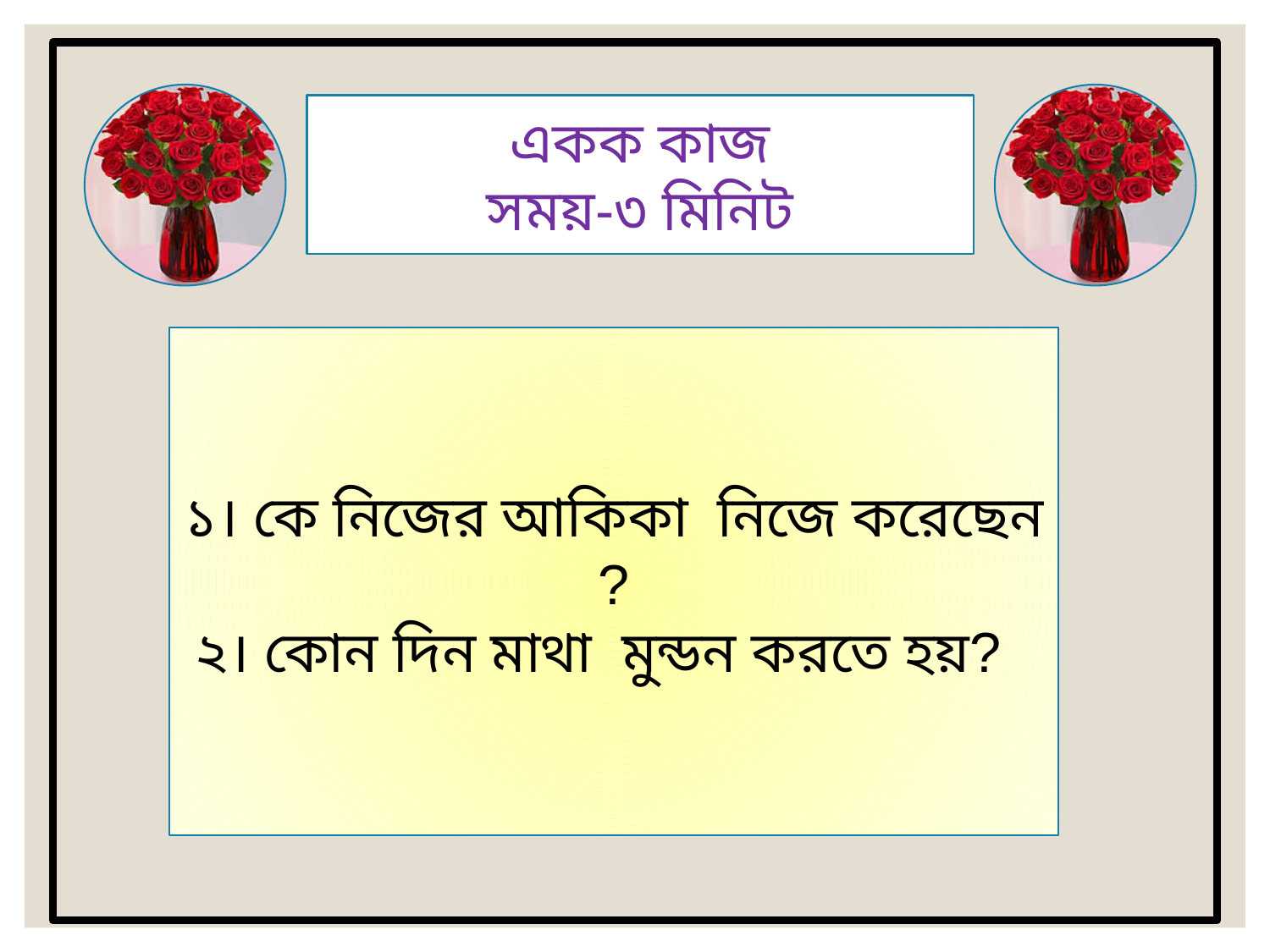

একক কাজ
সময়-৩ মিনিট
১। কে নিজের আকিকা  নিজে করেছেন ?
২। কোন দিন মাথা  মুন্ডন করতে হয়?